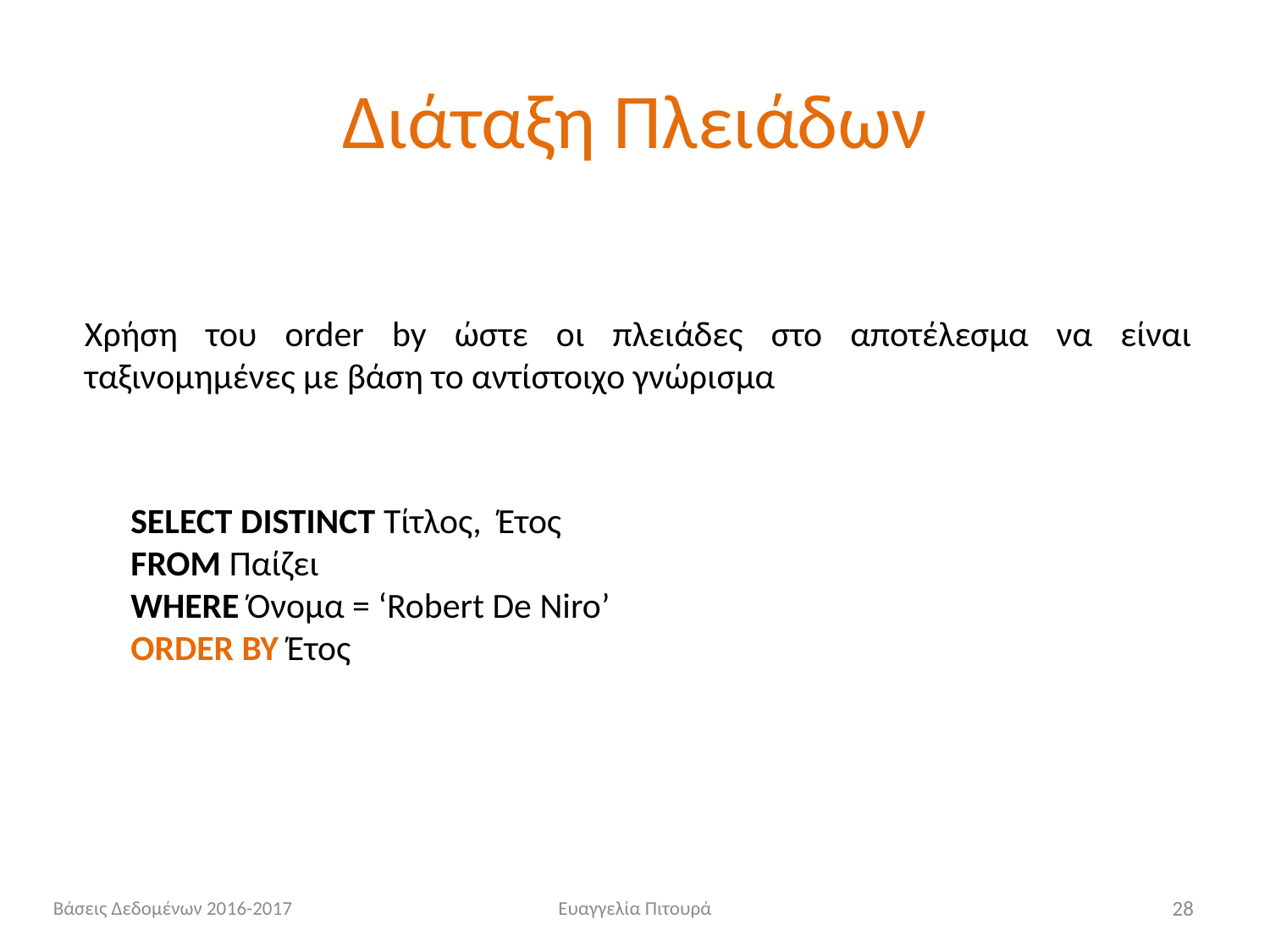

# Διάταξη Πλειάδων
Χρήση του order by ώστε οι πλειάδες στο αποτέλεσμα να είναι ταξινομημένες με βάση τo αντίστοιχο γνώρισμα
SELECT DISTINCT Τίτλος,  Έτος
FROM Παίζει
WHERE Όνομα = ‘Robert De Niro’
ORDER BY Έτος
Βάσεις Δεδομένων 2016-2017
Ευαγγελία Πιτουρά
28